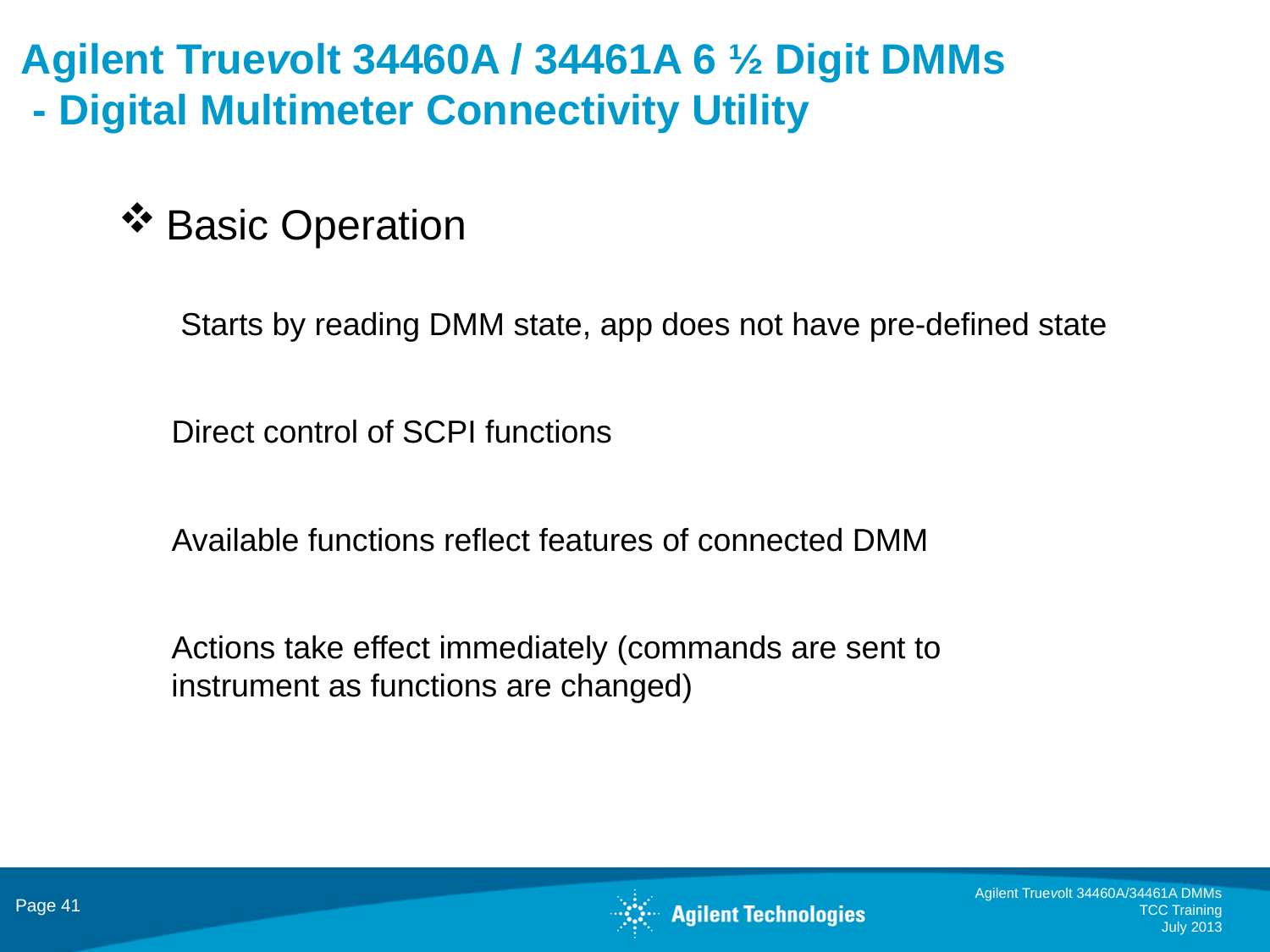

# Agilent Truevolt 34460A / 34461A 6 ½ Digit DMMs - Digital Multimeter Connectivity Utility
Basic Operation
       Starts by reading DMM state, app does not have pre-defined state

      Direct control of SCPI functions

      Available functions reflect features of connected DMM

      Actions take effect immediately (commands are sent to
      instrument as functions are changed)